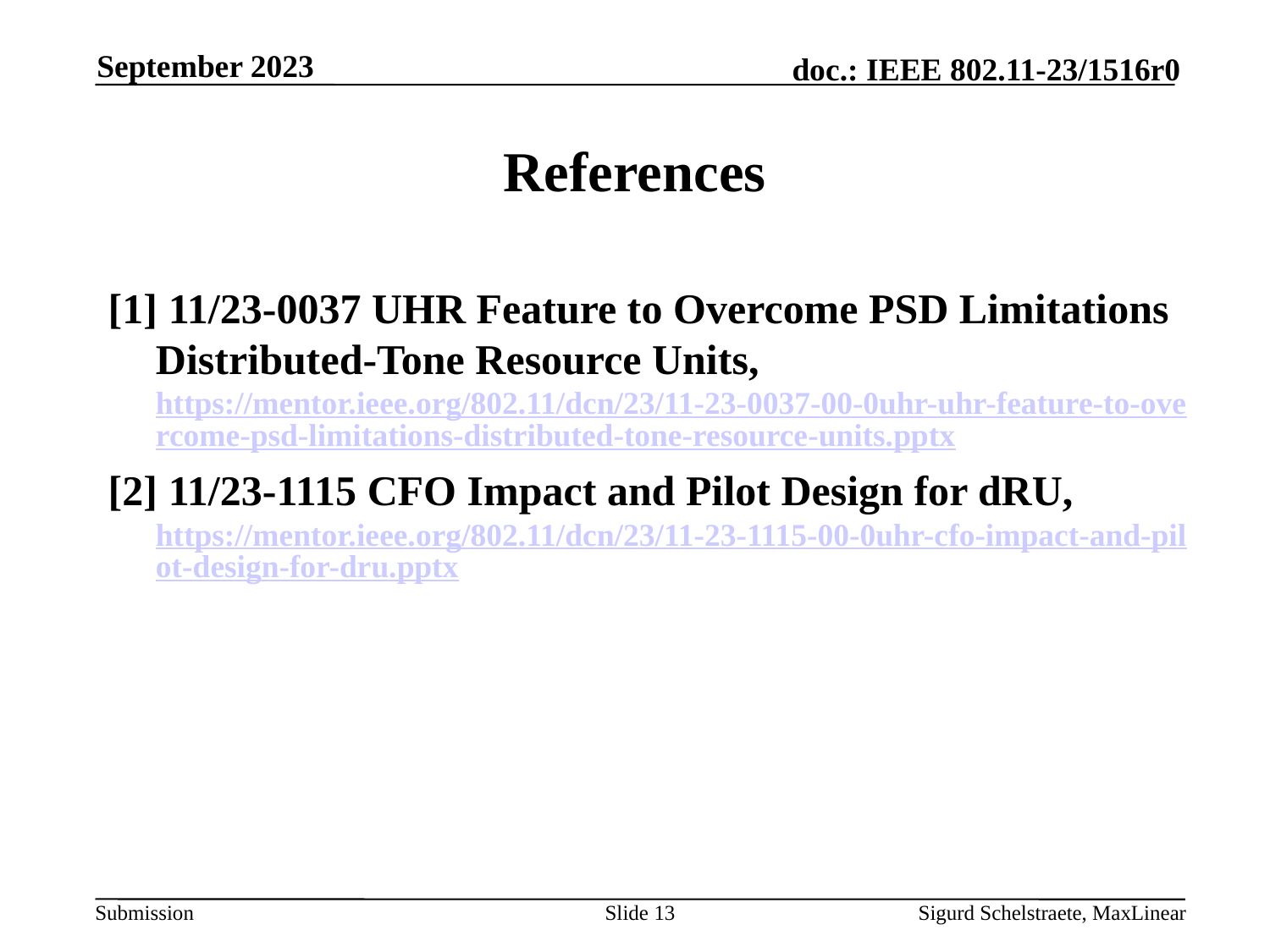

September 2023
# References
[1] 11/23-0037 UHR Feature to Overcome PSD Limitations Distributed-Tone Resource Units, https://mentor.ieee.org/802.11/dcn/23/11-23-0037-00-0uhr-uhr-feature-to-overcome-psd-limitations-distributed-tone-resource-units.pptx
[2] 11/23-1115 CFO Impact and Pilot Design for dRU, https://mentor.ieee.org/802.11/dcn/23/11-23-1115-00-0uhr-cfo-impact-and-pilot-design-for-dru.pptx

Slide 13
Sigurd Schelstraete, MaxLinear